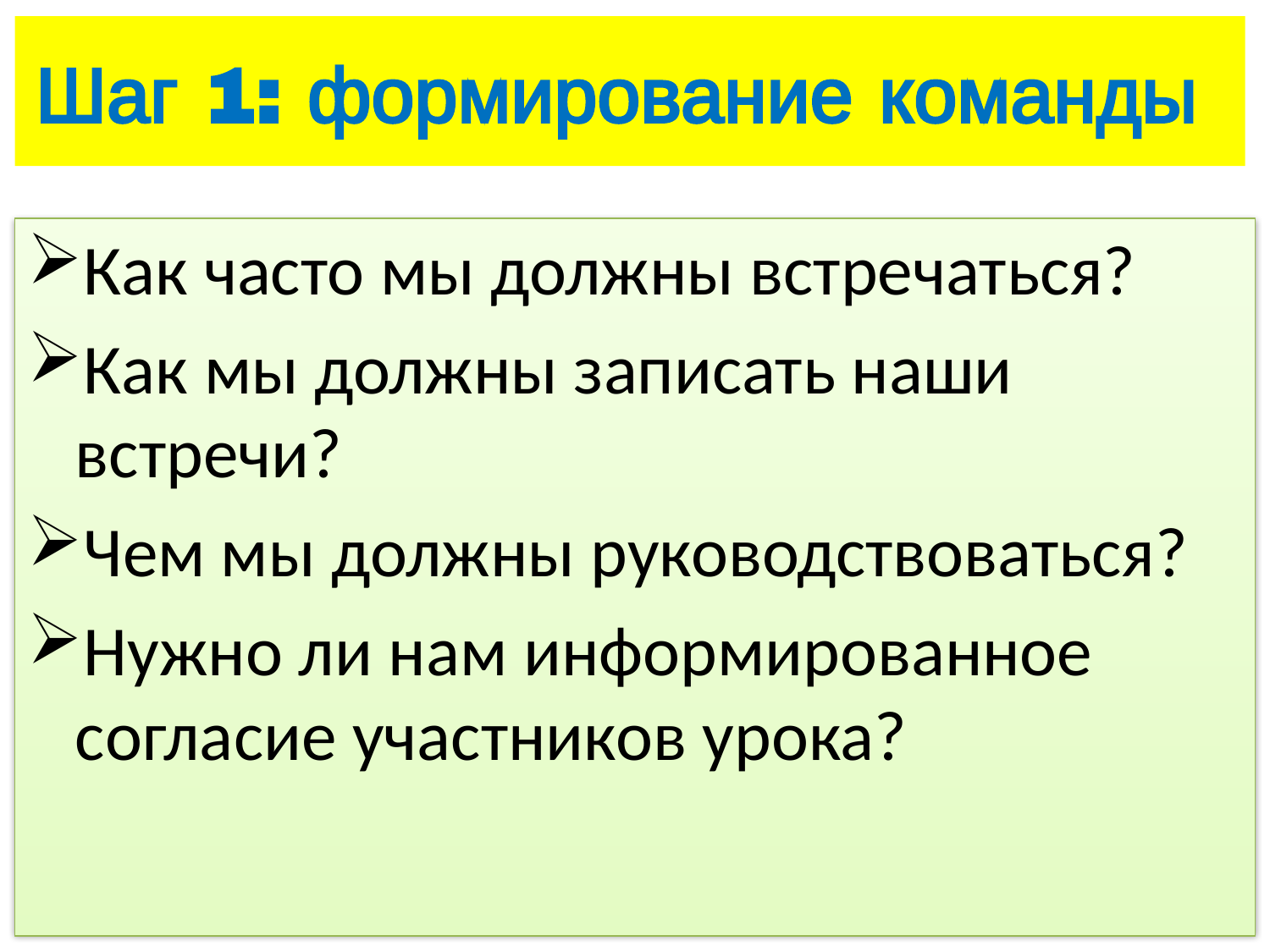

# Шаг 1: формирование команды
Как часто мы должны встречаться?
Как мы должны записать наши встречи?
Чем мы должны руководствоваться?
Нужно ли нам информированное согласие участников урока?